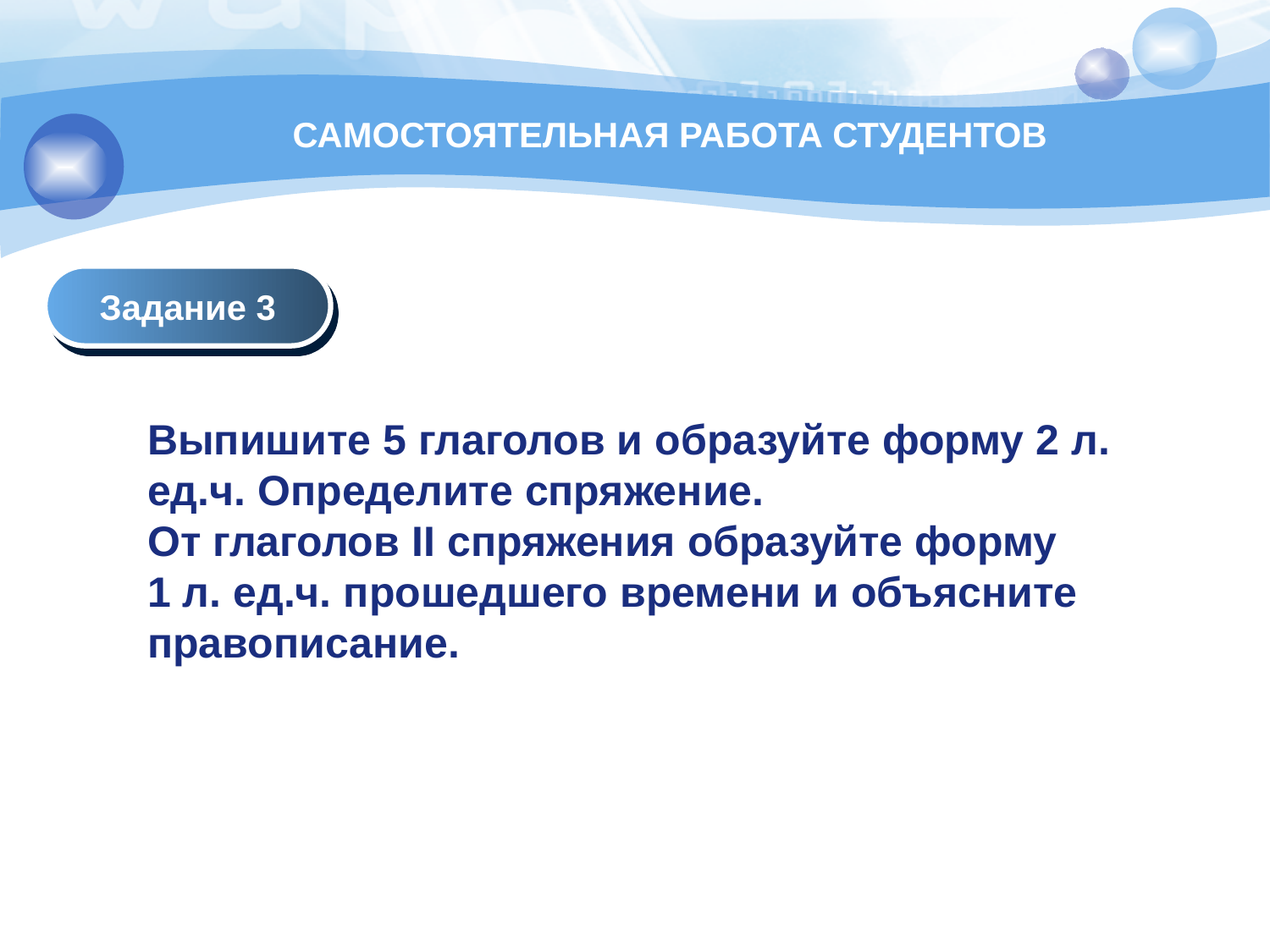

САМОСТОЯТЕЛЬНАЯ РАБОТА СТУДЕНТОВ
Задание 3
Выпишите 5 глаголов и образуйте форму 2 л. ед.ч. Определите спряжение.
От глаголов II спряжения образуйте форму
1 л. ед.ч. прошедшего времени и объясните правописание.